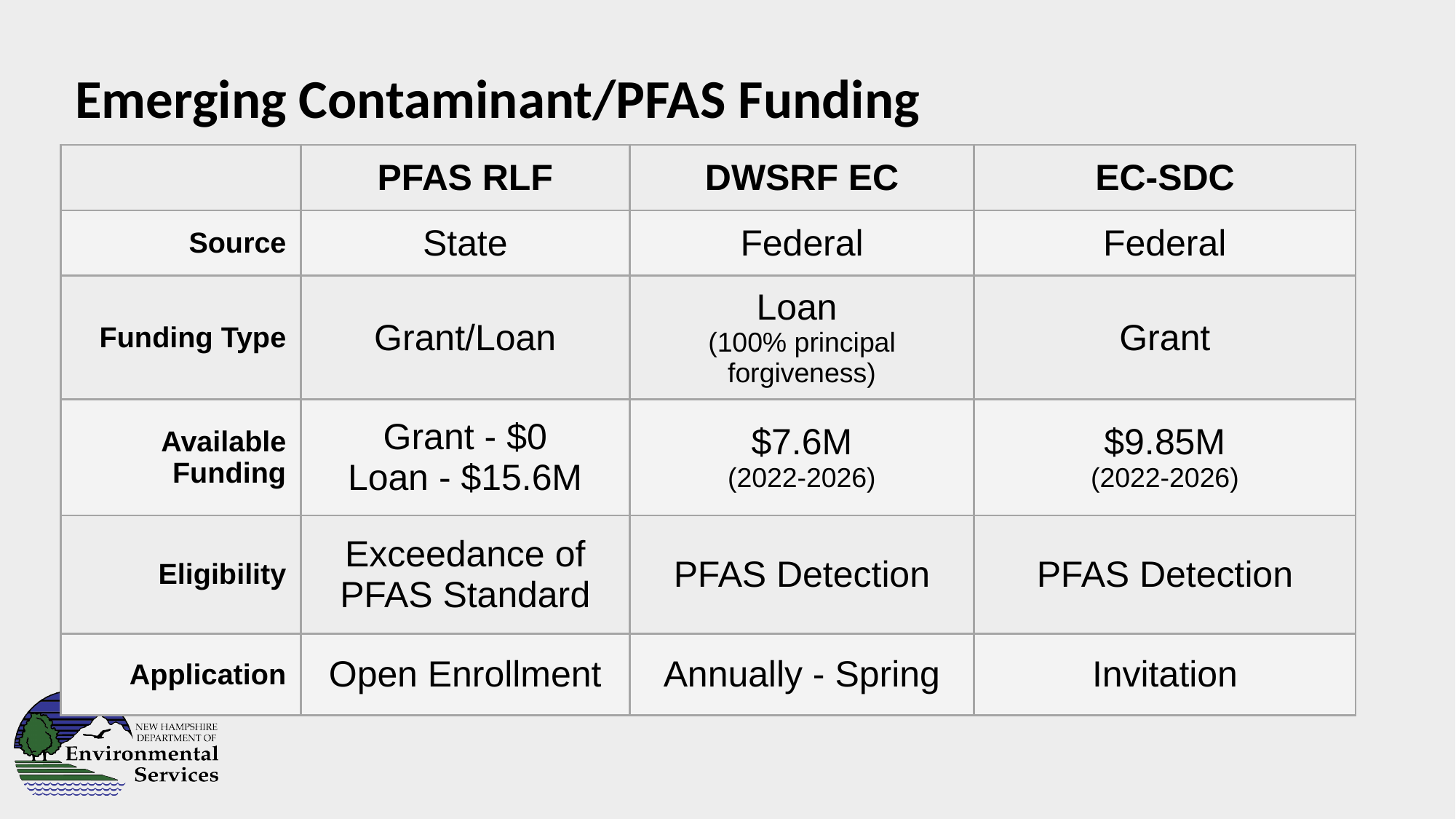

# Emerging Contaminant/PFAS Funding
|  | PFAS RLF | DWSRF EC | EC-SDC |
| --- | --- | --- | --- |
| Source | State | Federal | Federal |
| Funding Type | Grant/Loan | Loan (100% principal forgiveness) | Grant |
| Available Funding | Grant - $0 Loan - $15.6M | $7.6M (2022-2026) | $9.85M (2022-2026) |
| Eligibility | Exceedance of PFAS Standard | PFAS Detection | PFAS Detection |
| Application | Open Enrollment | Annually - Spring | Invitation |